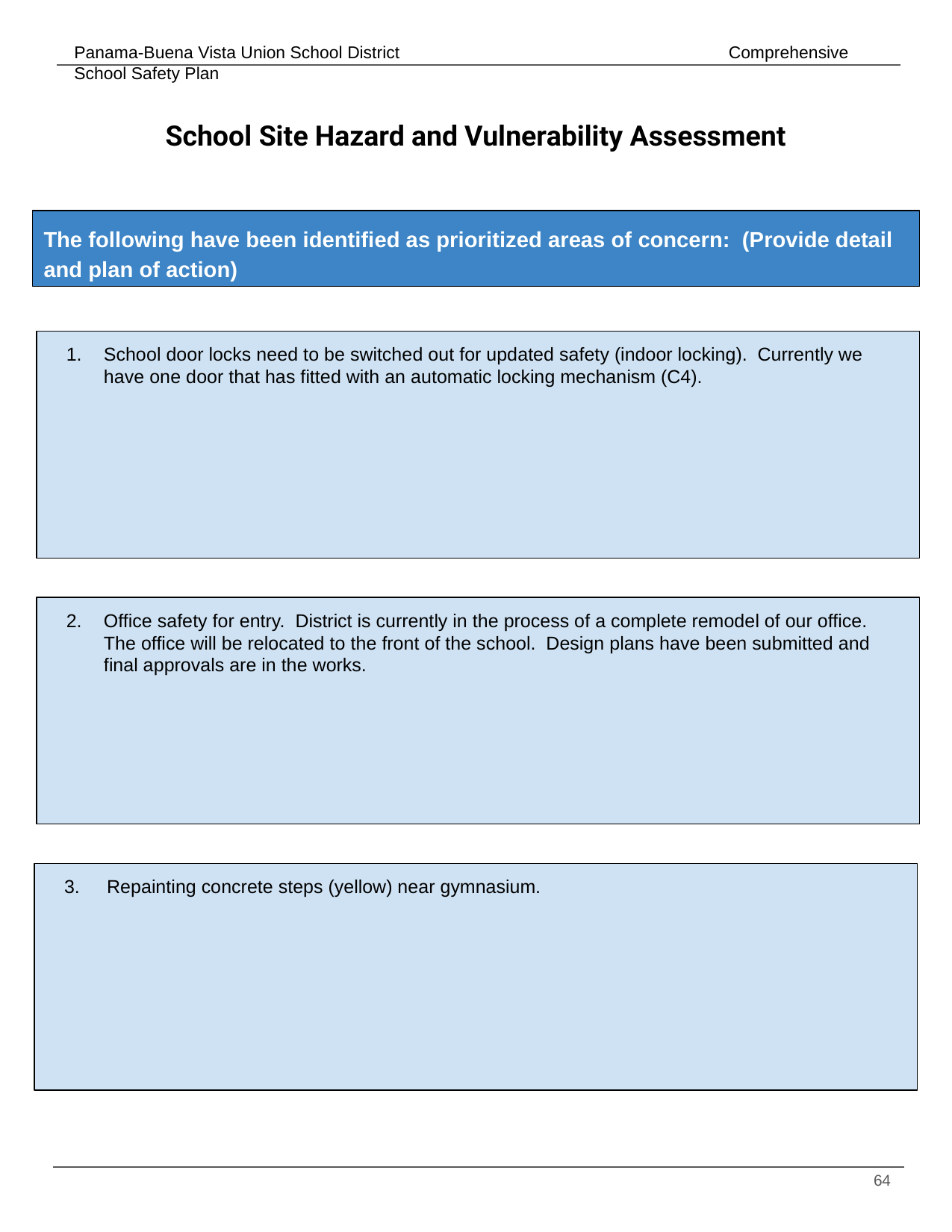

# School Site Hazard and Vulnerability Assessment
The following have been identified as prioritized areas of concern:  (Provide detail and plan of action)
School door locks need to be switched out for updated safety (indoor locking).  Currently we have one door that has fitted with an automatic locking mechanism (C4).

Office safety for entry.  District is currently in the process of a complete remodel of our office.  The office will be relocated to the front of the school.  Design plans have been submitted and final approvals are in the works.
 Repainting concrete steps (yellow) near gymnasium.
64